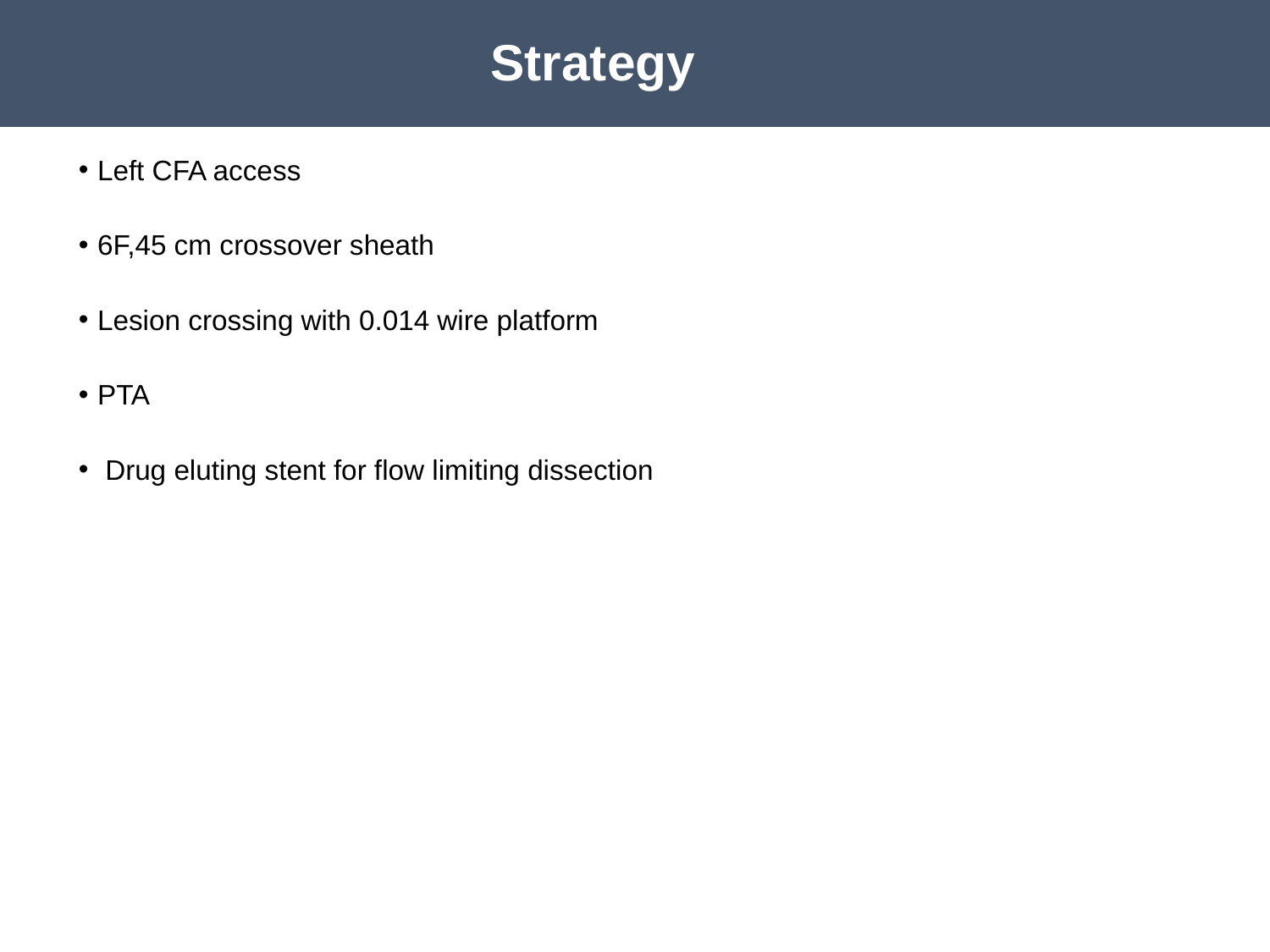

# Strategy
Left CFA access

6F,45 cm crossover sheath

Lesion crossing with 0.014 wire platform

PTA

 Drug eluting stent for flow limiting dissection